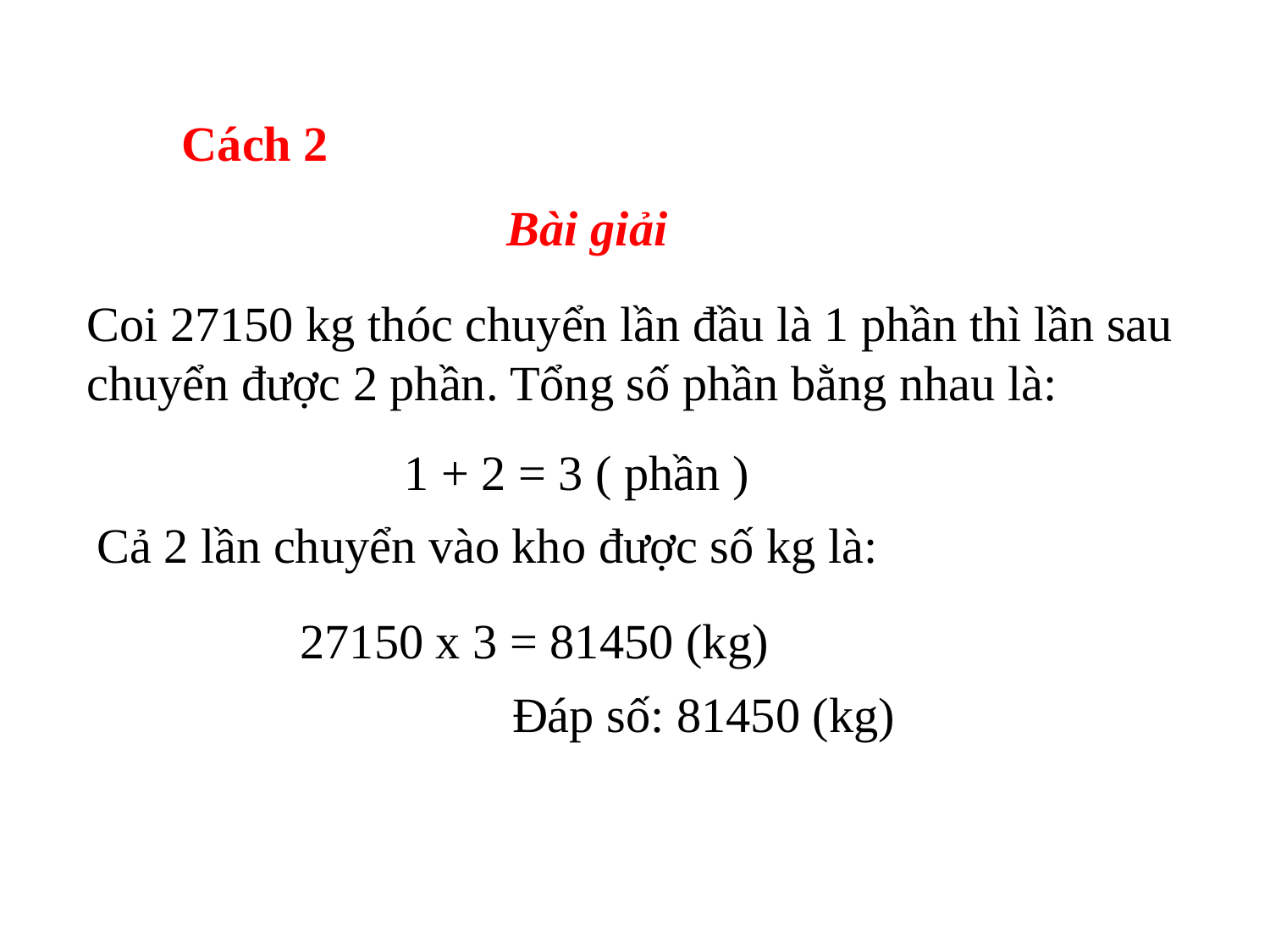

Cách 2
Bài giải
Coi 27150 kg thóc chuyển lần đầu là 1 phần thì lần sau chuyển được 2 phần. Tổng số phần bằng nhau là:
1 + 2 = 3 ( phần )
Cả 2 lần chuyển vào kho được số kg là:
27150 x 3 = 81450 (kg)
Đáp số: 81450 (kg)